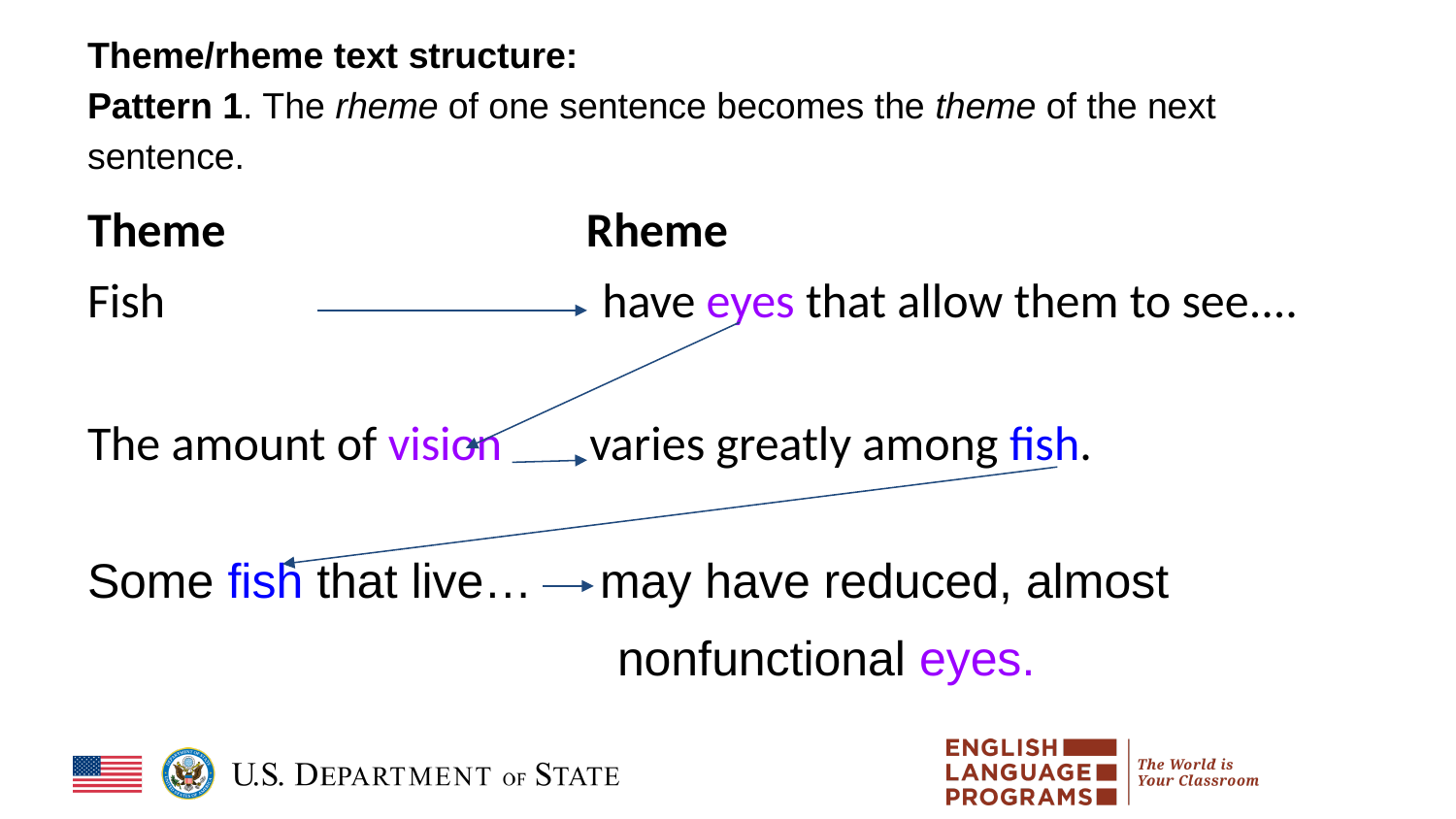

# Theme/rheme text structure:
Pattern 1. The rheme of one sentence becomes the theme of the next sentence.
Theme                                 Rheme
Fish                                        have eyes that allow them to see....

The amount of vision        varies greatly among fish.

Some fish that live…     may have reduced, almost
                                       nonfunctional eyes.